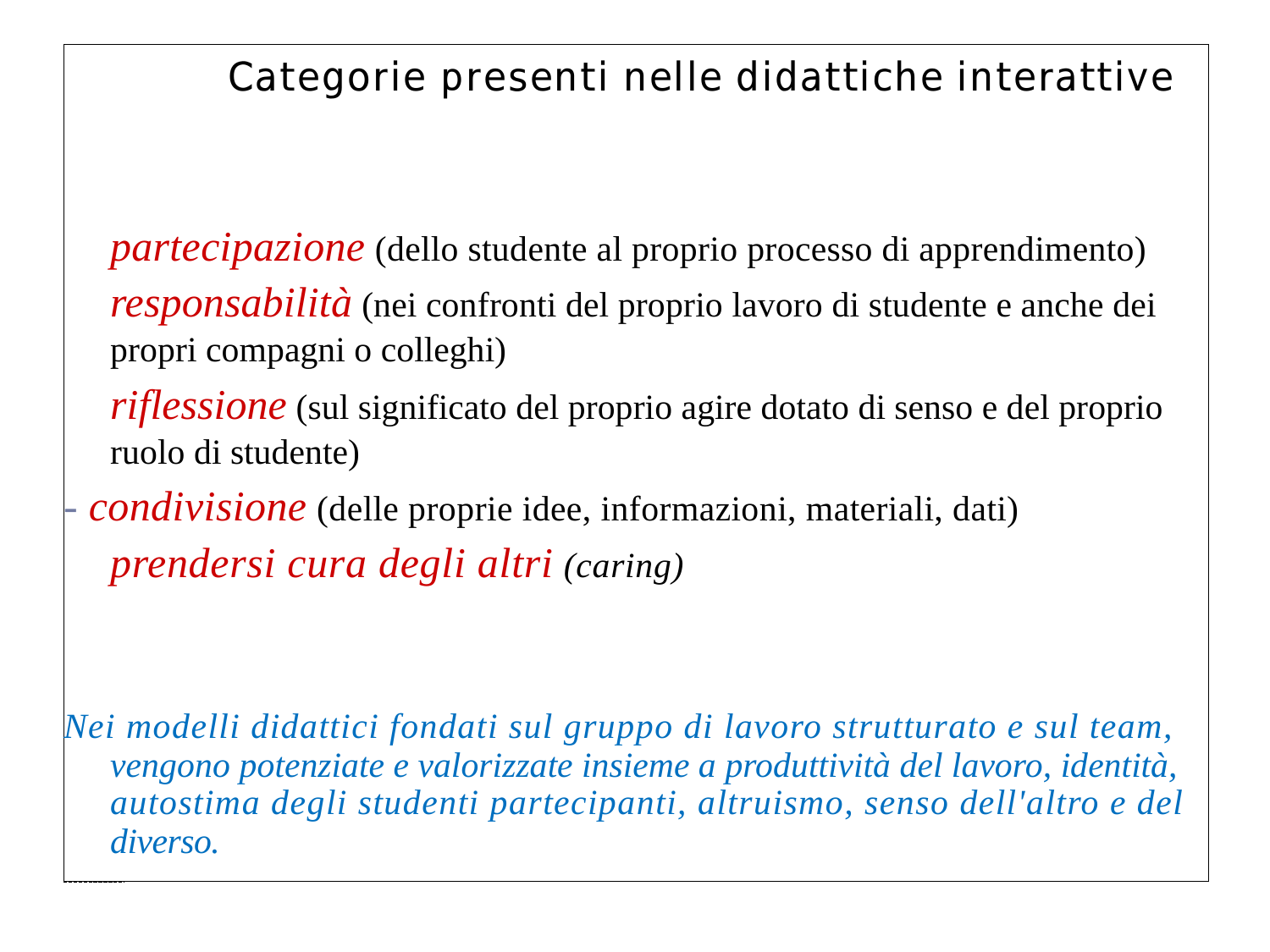

Categorie presenti nelle didattiche interattive
partecipazione (dello studente al proprio processo di apprendimento)
responsabilità (nei confronti del proprio lavoro di studente e anche dei
propri compagni o colleghi)
riflessione (sul significato del proprio agire dotato di senso e del proprio
ruolo di studente)
- condivisione (delle proprie idee, informazioni, materiali, dati)
prendersi cura degli altri (caring)
Nei modelli didattici fondati sul gruppo di lavoro strutturato e sul team,
vengono potenziate e valorizzate insieme a produttività del lavoro, identità,
autostima degli studenti partecipanti, altruismo, senso dell'altro e del
diverso.